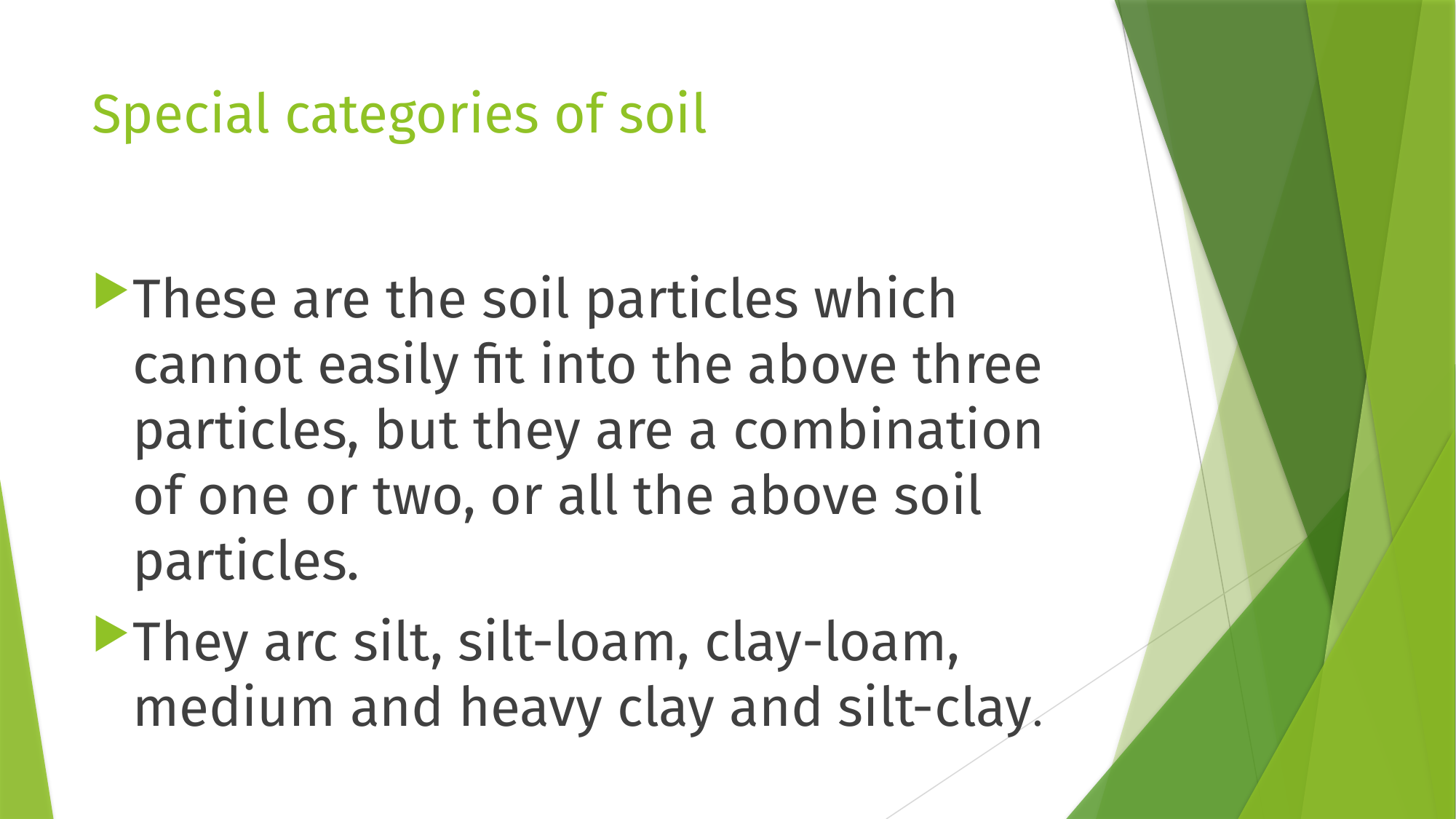

# Special categories of soil
These are the soil particles which cannot easily fit into the above three particles, but they are a combination of one or two, or all the above soil particles.
They arc silt, silt-loam, clay-loam, medium and heavy clay and silt-clay.